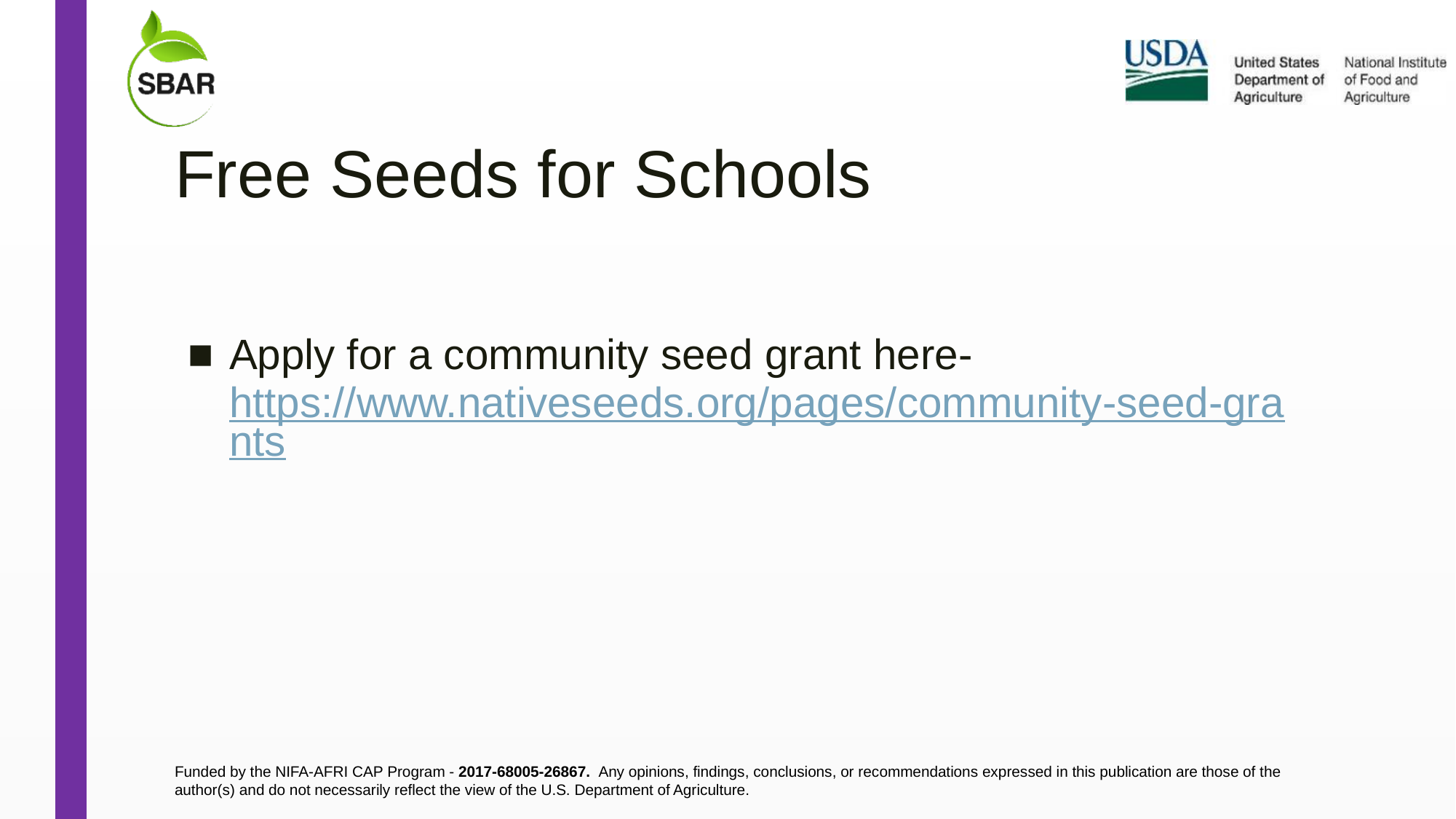

# Free Seeds for Schools
Apply for a community seed grant here- https://www.nativeseeds.org/pages/community-seed-grants